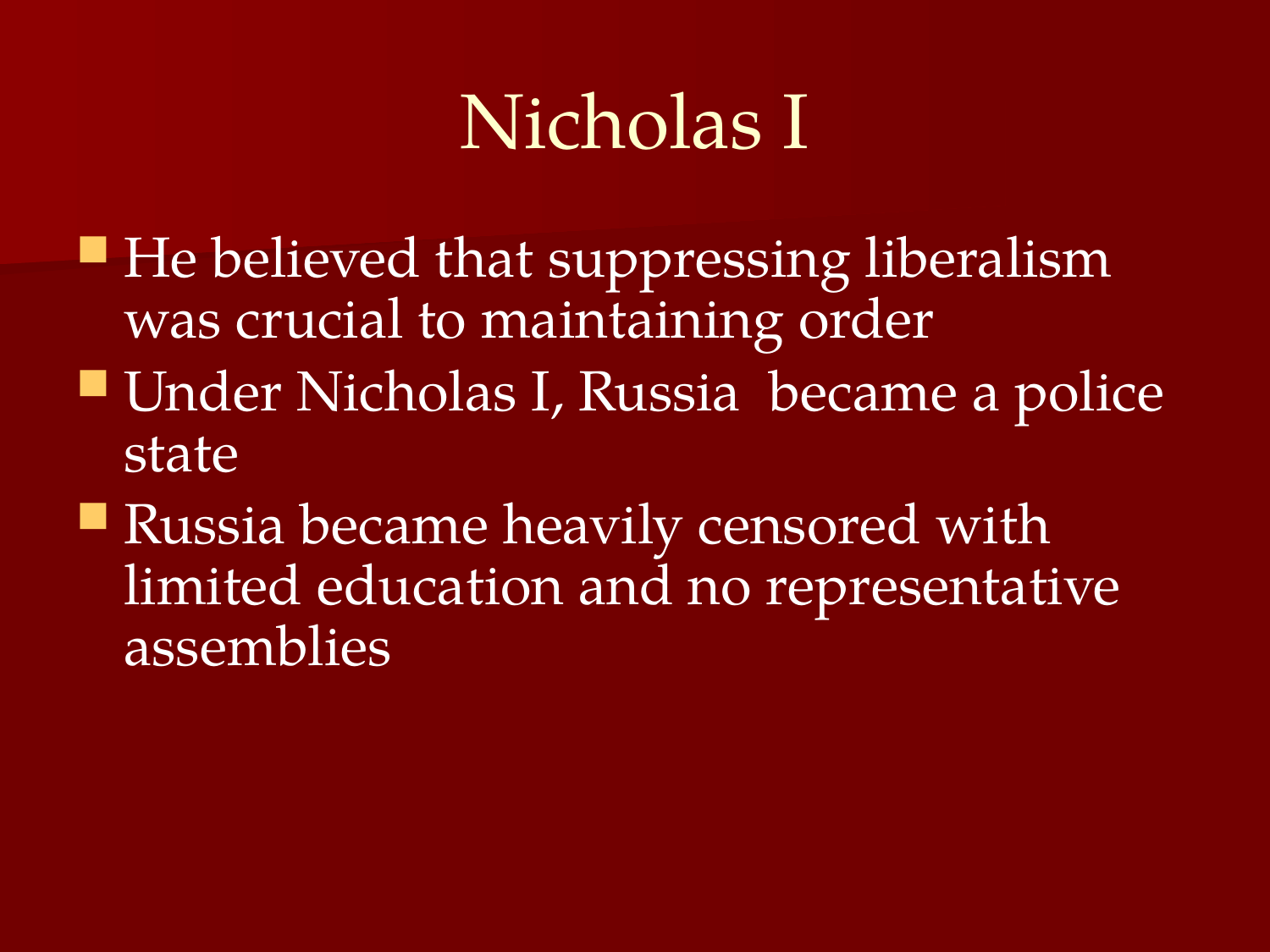

He believed that suppressing liberalism was crucial to maintaining order
Under Nicholas I, Russia  became a police state
Russia became heavily censored with limited education and no representative assemblies
# Nicholas I